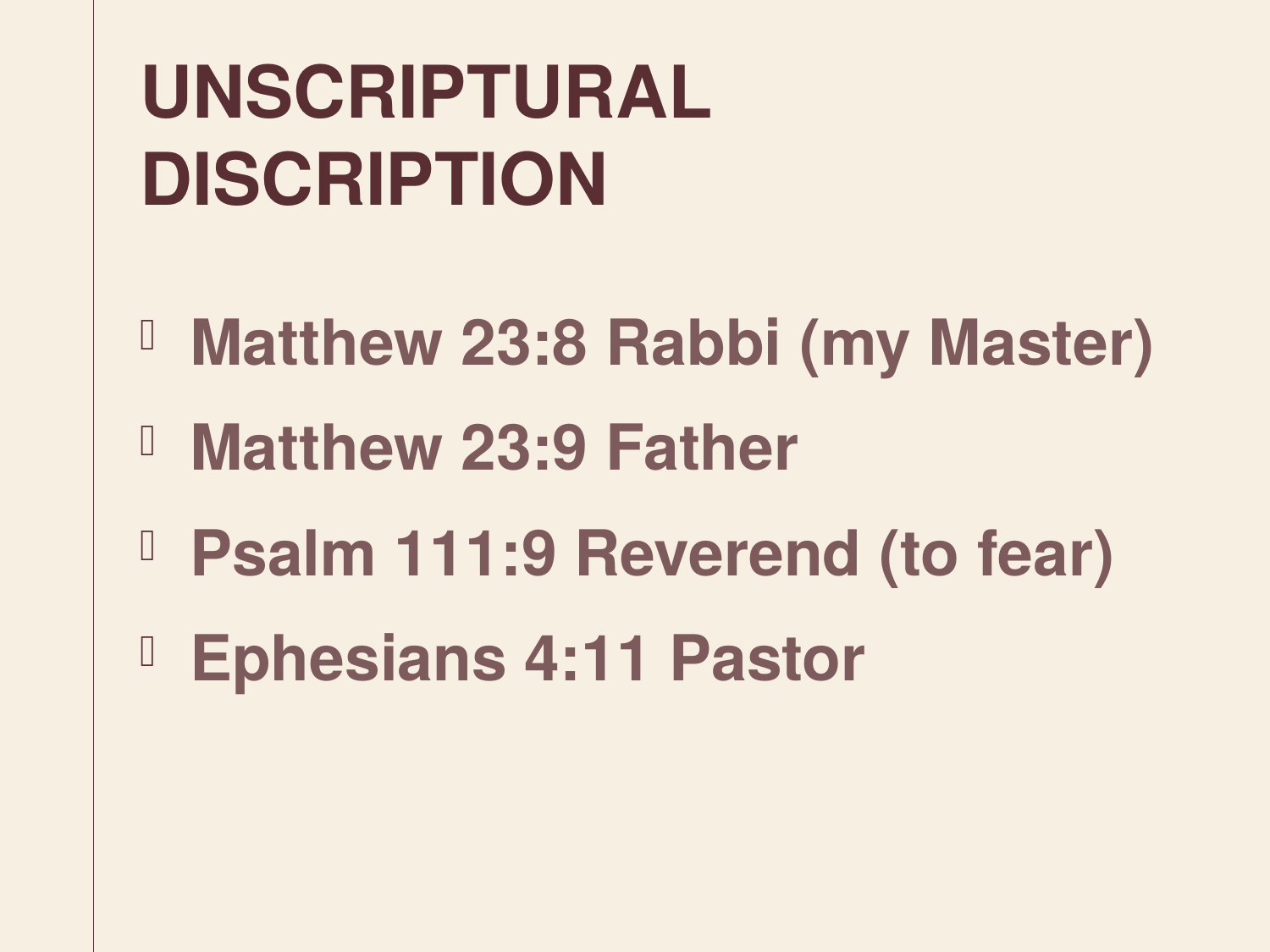

# UNSCRIPTURAL DISCRIPTION
Matthew 23:8 Rabbi (my Master)
Matthew 23:9 Father
Psalm 111:9 Reverend (to fear)
Ephesians 4:11 Pastor